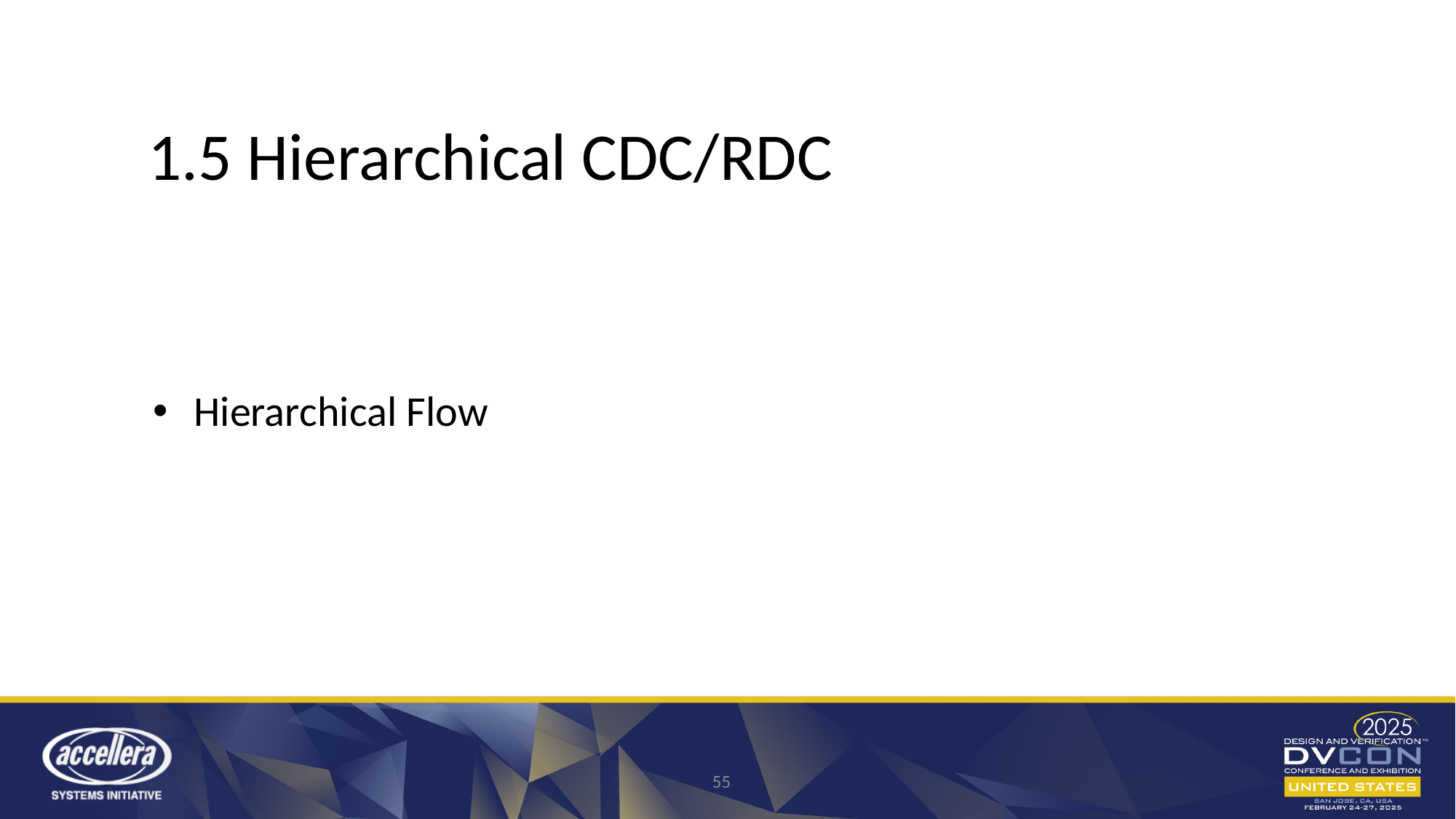

# 1.5 Hierarchical CDC/RDC
Hierarchical Flow
55